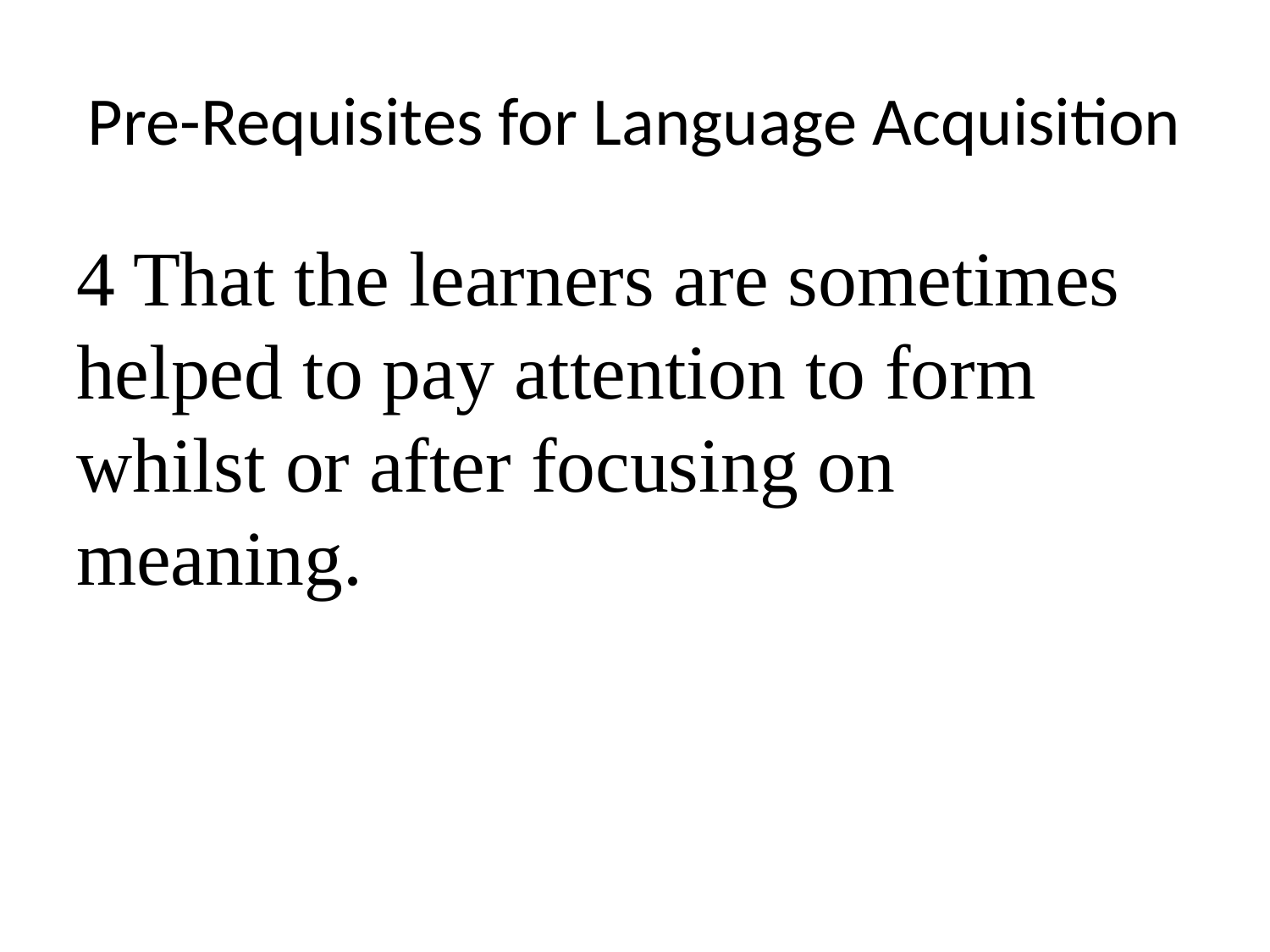

# Pre-Requisites for Language Acquisition
4 That the learners are sometimes helped to pay attention to form whilst or after focusing on meaning.